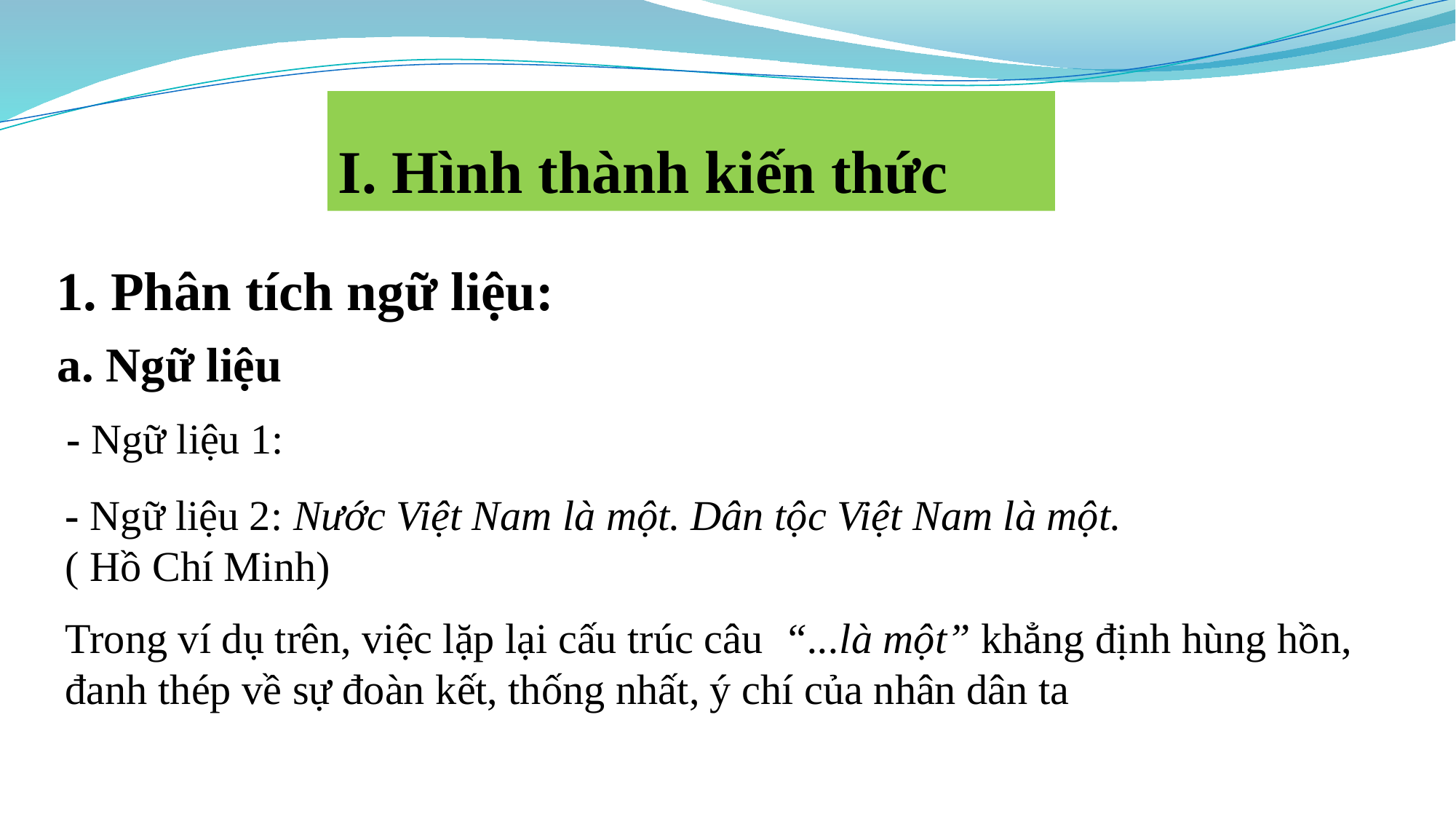

I. Hình thành kiến thức
1. Phân tích ngữ liệu:
a. Ngữ liệu
- Ngữ liệu 1:
- Ngữ liệu 2: Nước Việt Nam là một. Dân tộc Việt Nam là một.
( Hồ Chí Minh)

Trong ví dụ trên, việc lặp lại cấu trúc câu  “...là một” khẳng định hùng hồn, đanh thép về sự đoàn kết, thống nhất, ý chí của nhân dân ta